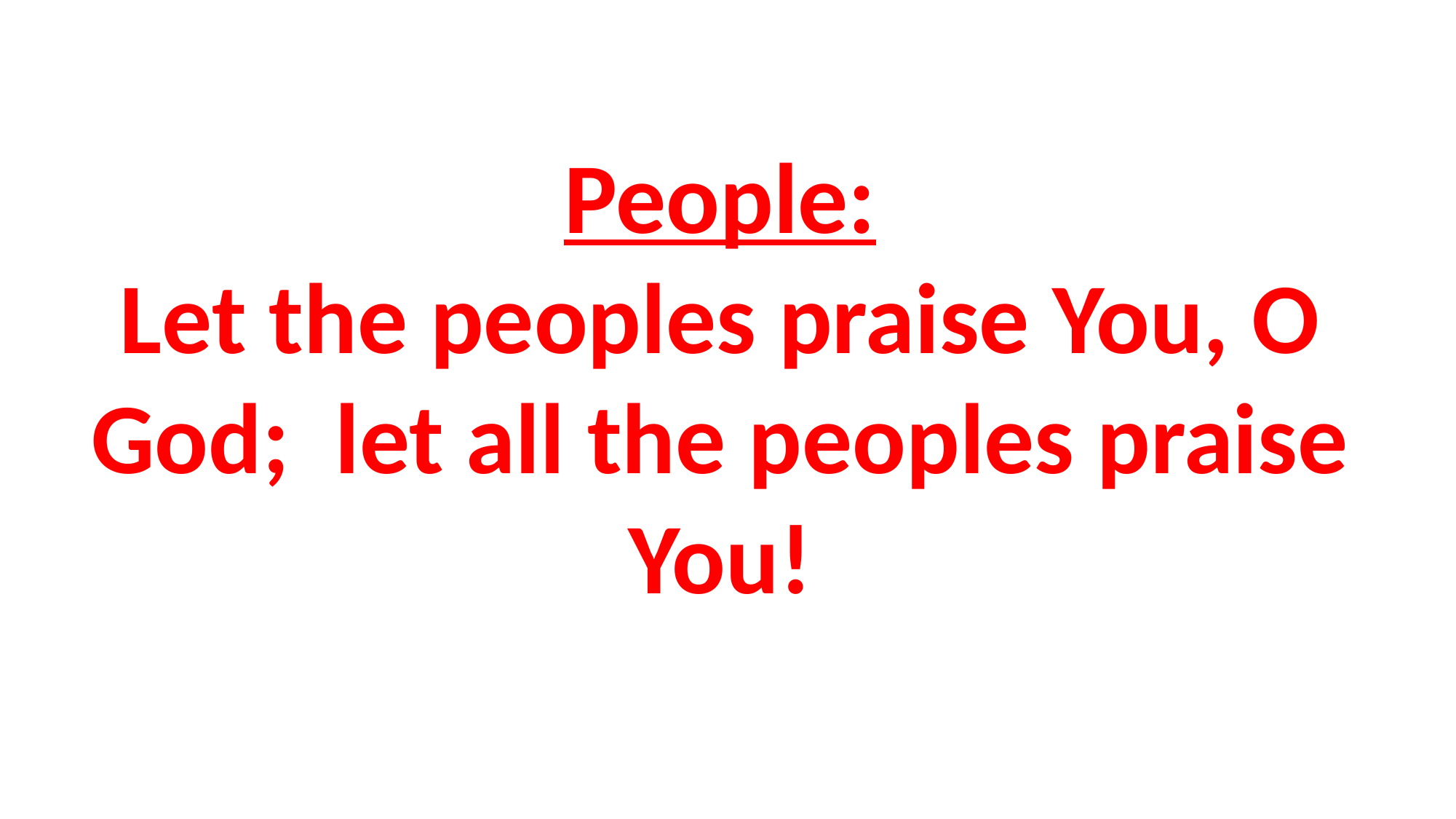

# People: Let the peoples praise You, O God;  let all the peoples praise You!